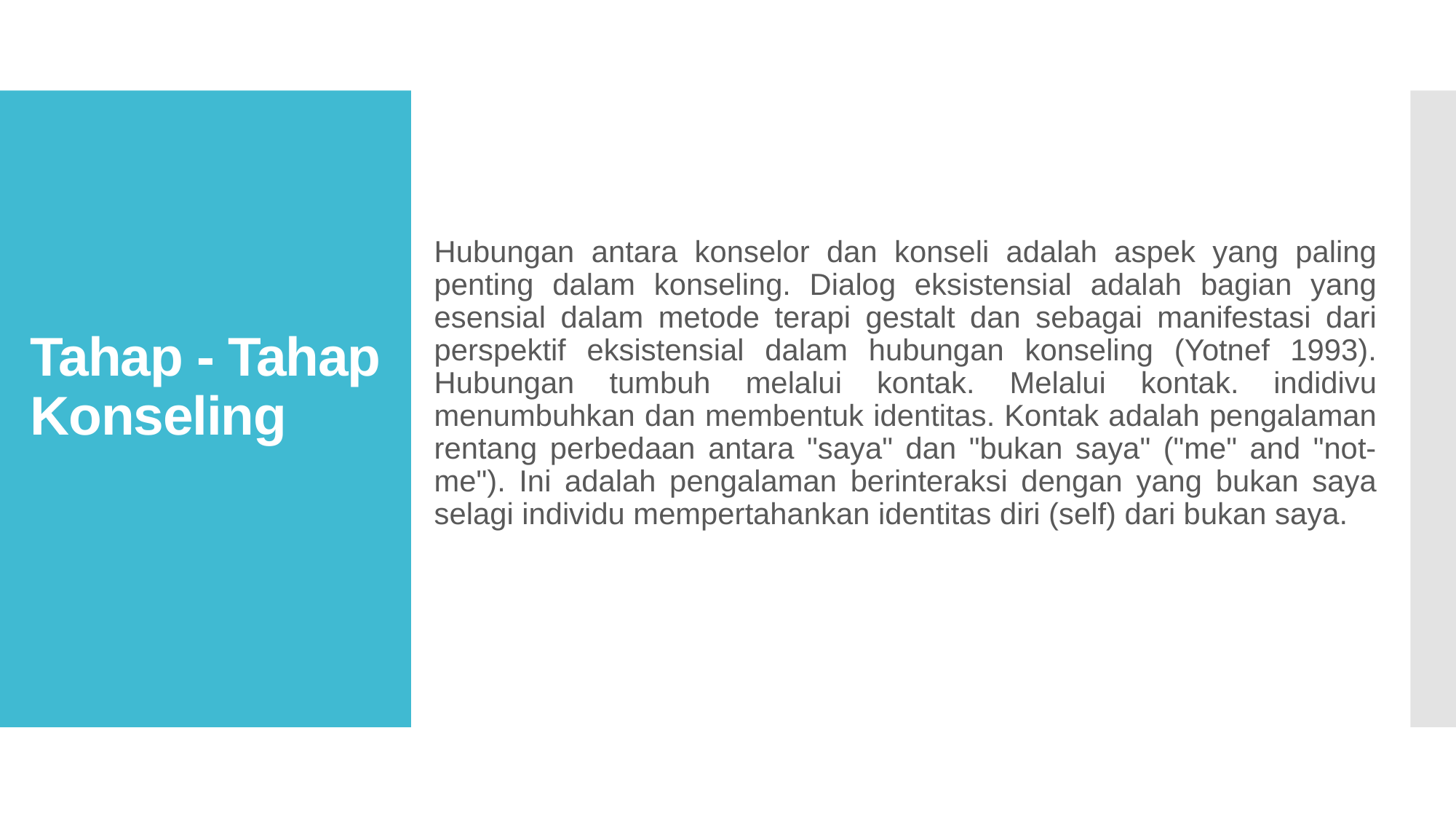

Hubungan antara konselor dan konseli adalah aspek yang paling penting dalam konseling. Dialog eksistensial adalah bagian yang esensial dalam metode terapi gestalt dan sebagai manifestasi dari perspektif eksistensial dalam hubungan konseling (Yotnef 1993). Hubungan tumbuh melalui kontak. Melalui kontak. indidivu menumbuhkan dan membentuk identitas. Kontak adalah pengalaman rentang perbedaan antara "saya" dan "bukan saya" ("me" and "not-me"). Ini adalah pengalaman berinteraksi dengan yang bukan saya selagi individu mempertahankan identitas diri (self) dari bukan saya.
# Tahap - Tahap Konseling